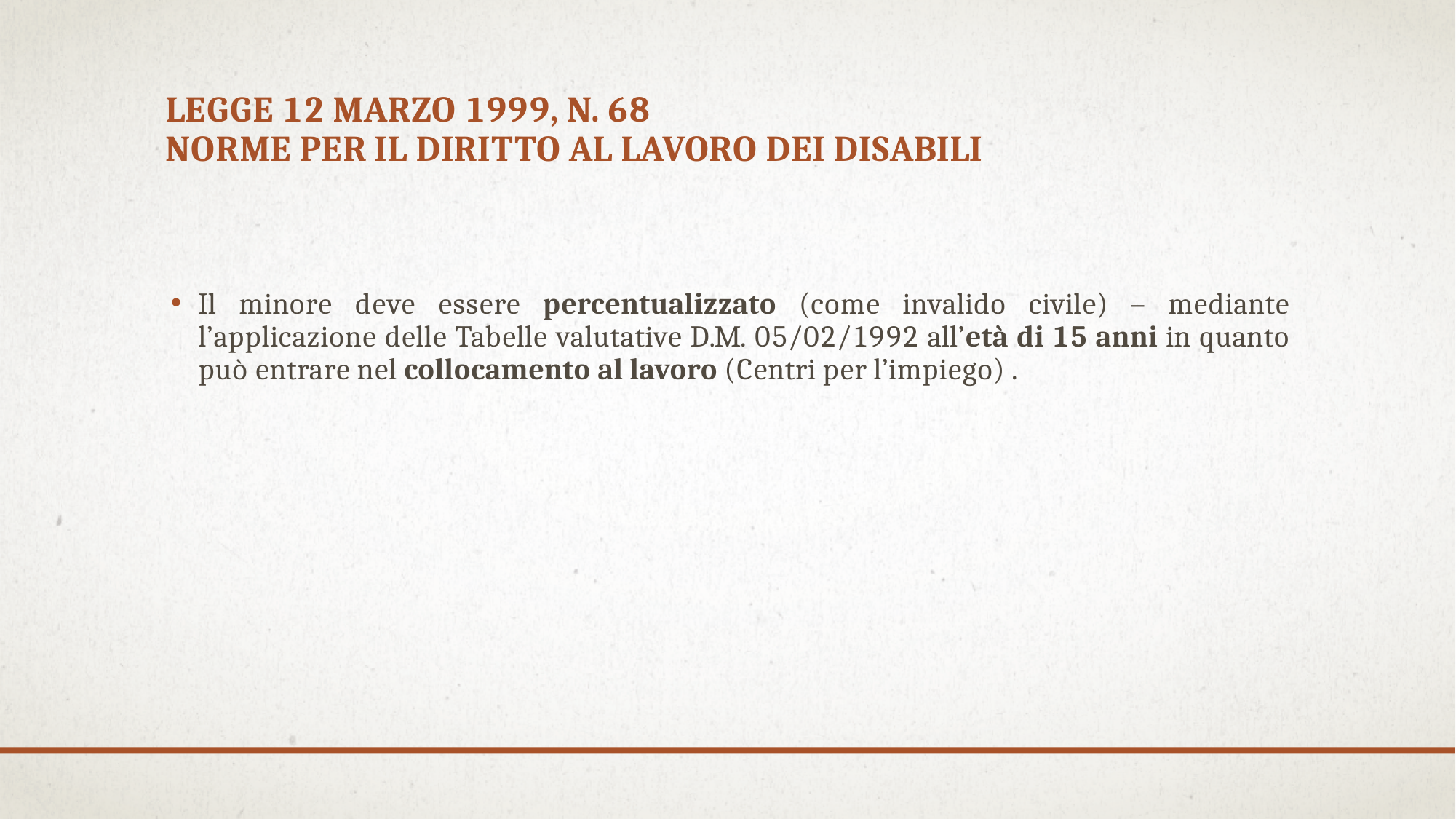

# Legge 12 marzo 1999, n. 68 norme per il diritto al lavoro dei disabili

Il minore deve essere percentualizzato (come invalido civile) – mediante l’applicazione delle Tabelle valutative D.M. 05/02/1992 all’età di 15 anni in quanto può entrare nel collocamento al lavoro (Centri per l’impiego) .